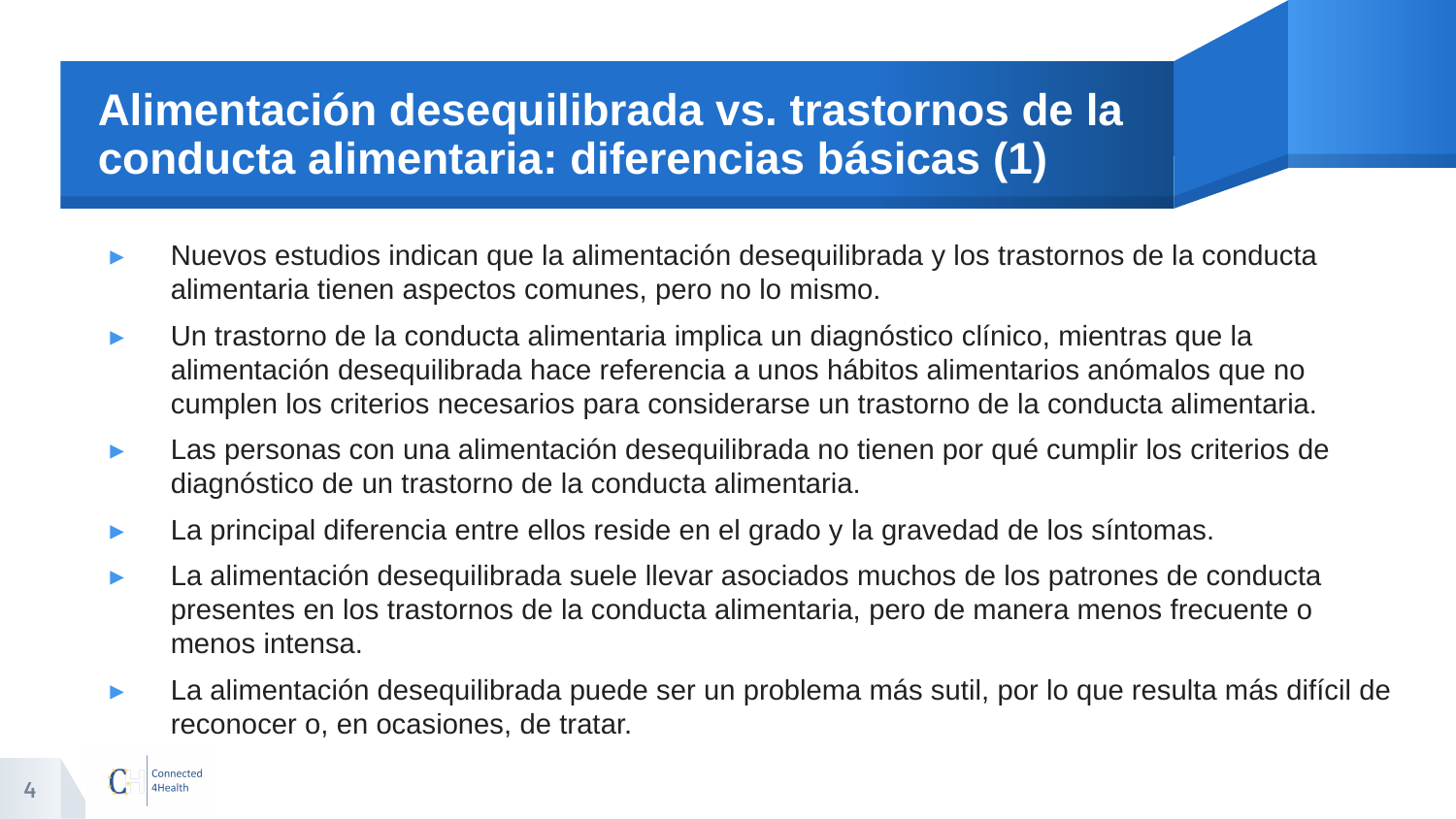

# Alimentación desequilibrada vs. trastornos de la conducta alimentaria: diferencias básicas (1)
Nuevos estudios indican que la alimentación desequilibrada y los trastornos de la conducta alimentaria tienen aspectos comunes, pero no lo mismo.
Un trastorno de la conducta alimentaria implica un diagnóstico clínico, mientras que la alimentación desequilibrada hace referencia a unos hábitos alimentarios anómalos que no cumplen los criterios necesarios para considerarse un trastorno de la conducta alimentaria.
Las personas con una alimentación desequilibrada no tienen por qué cumplir los criterios de diagnóstico de un trastorno de la conducta alimentaria.
La principal diferencia entre ellos reside en el grado y la gravedad de los síntomas.
La alimentación desequilibrada suele llevar asociados muchos de los patrones de conducta presentes en los trastornos de la conducta alimentaria, pero de manera menos frecuente o menos intensa.
La alimentación desequilibrada puede ser un problema más sutil, por lo que resulta más difícil de reconocer o, en ocasiones, de tratar.

4